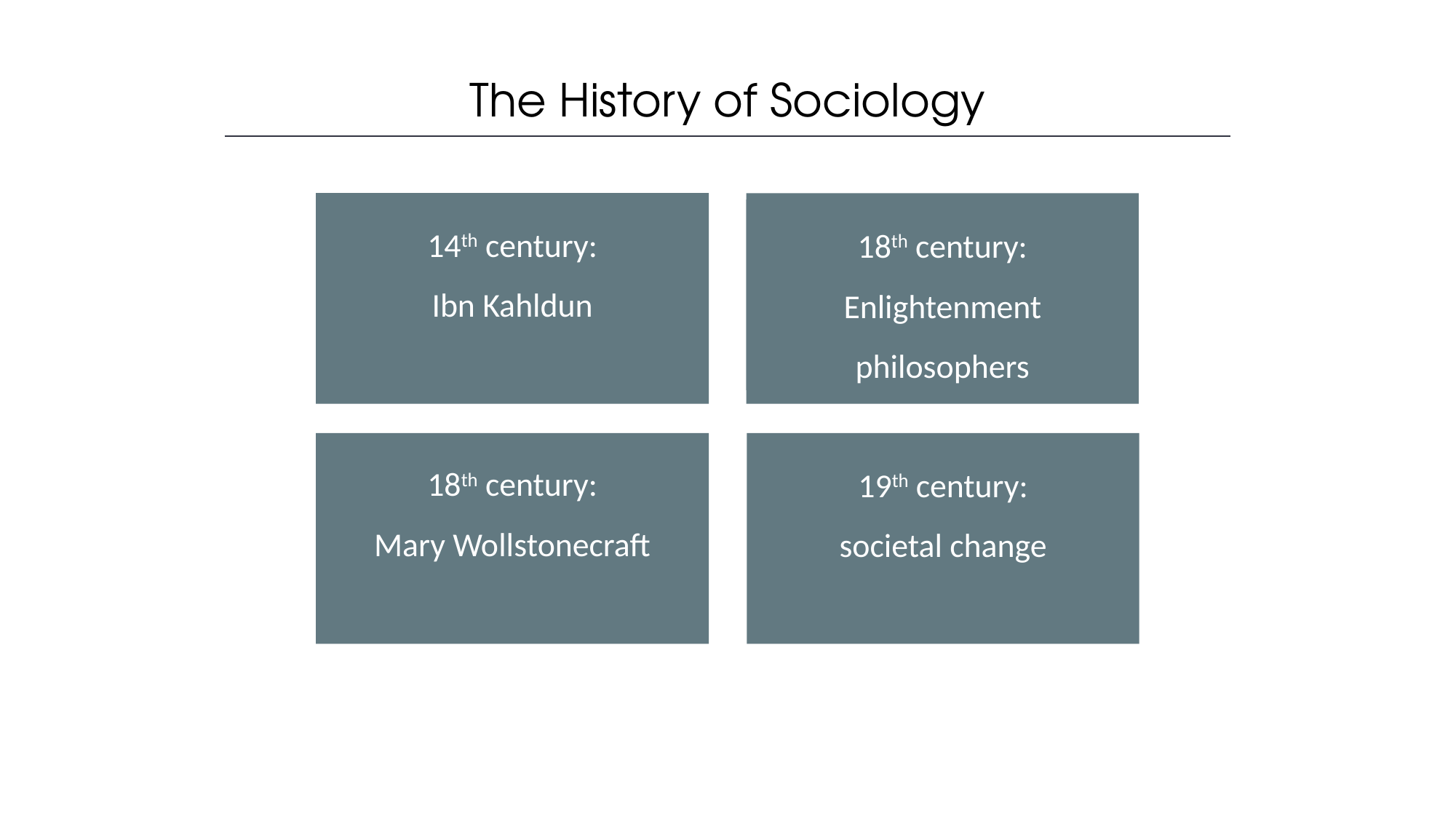

The History of Sociology
HAWKES LEARNING

14th century:
Ibn Kahldun
18th century: Enlightenment philosophers

18th century:
Mary Wollstonecraft

19th century:
societal change